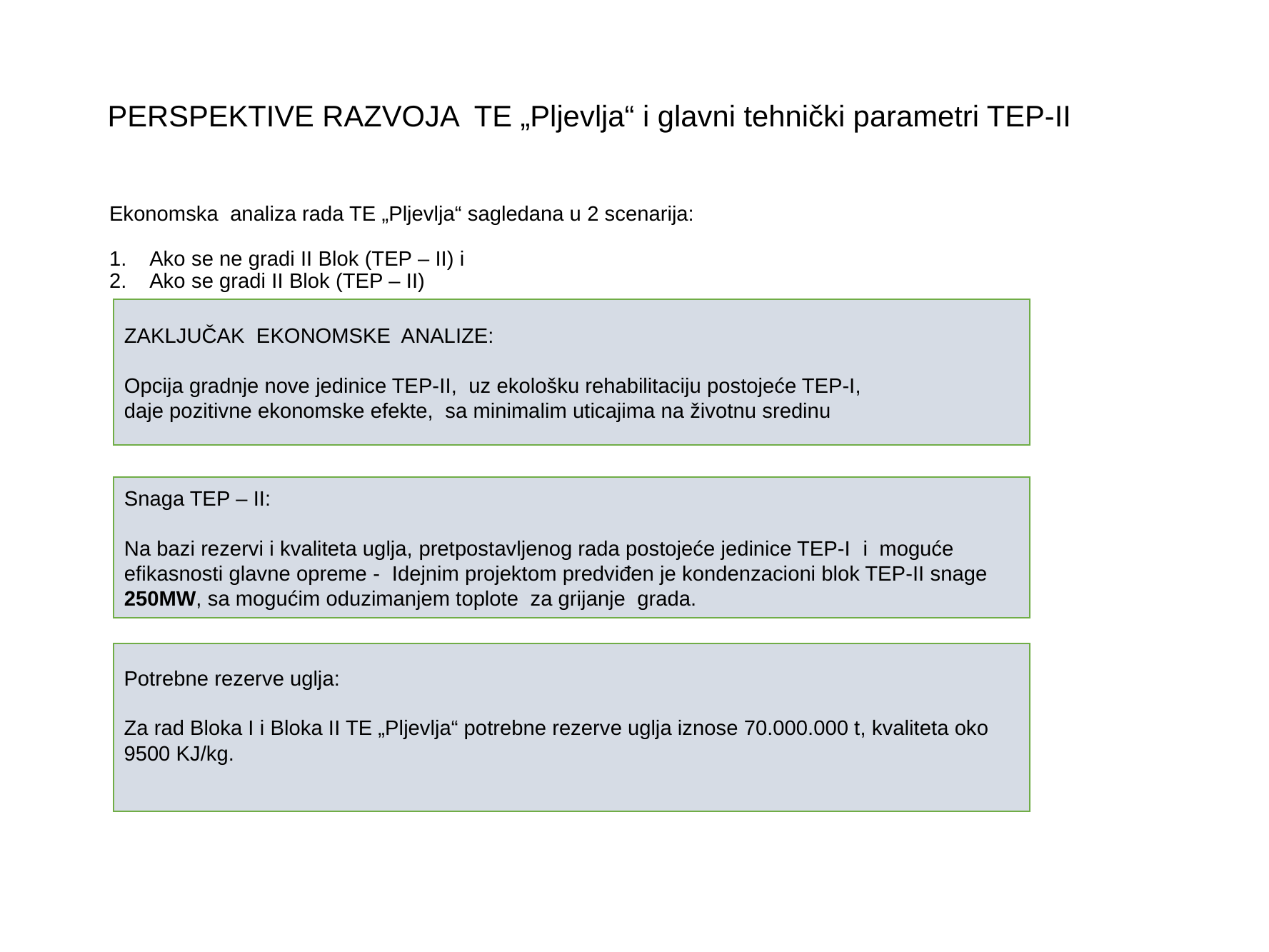

# PERSPEKTIVE RAZVOJA  TE „Pljevlja“ i glavni tehnički parametri TEP-II

Ekonomska  analiza rada TE „Pljevlja“ sagledana u 2 scenarija:

Ako se ne gradi II Blok (TEP – II) i
Ako se gradi II Blok (TEP – II)

ZAKLJUČAK  EKONOMSKE  ANALIZE:

Opcija gradnje nove jedinice TEP-II,  uz ekološku rehabilitaciju postojeće TEP-I,
daje pozitivne ekonomske efekte,  sa minimalim uticajima na životnu sredinu
Snaga TEP – II:

Na bazi rezervi i kvaliteta uglja, pretpostavljenog rada postojeće jedinice TEP-I  i  moguće  efikasnosti glavne opreme -  Idejnim projektom predviđen je kondenzacioni blok TEP-II snage 250MW, sa mogućim oduzimanjem toplote  za grijanje  grada.
Potrebne rezerve uglja:

Za rad Bloka I i Bloka II TE „Pljevlja“ potrebne rezerve uglja iznose 70.000.000 t, kvaliteta oko 9500 KJ/kg.